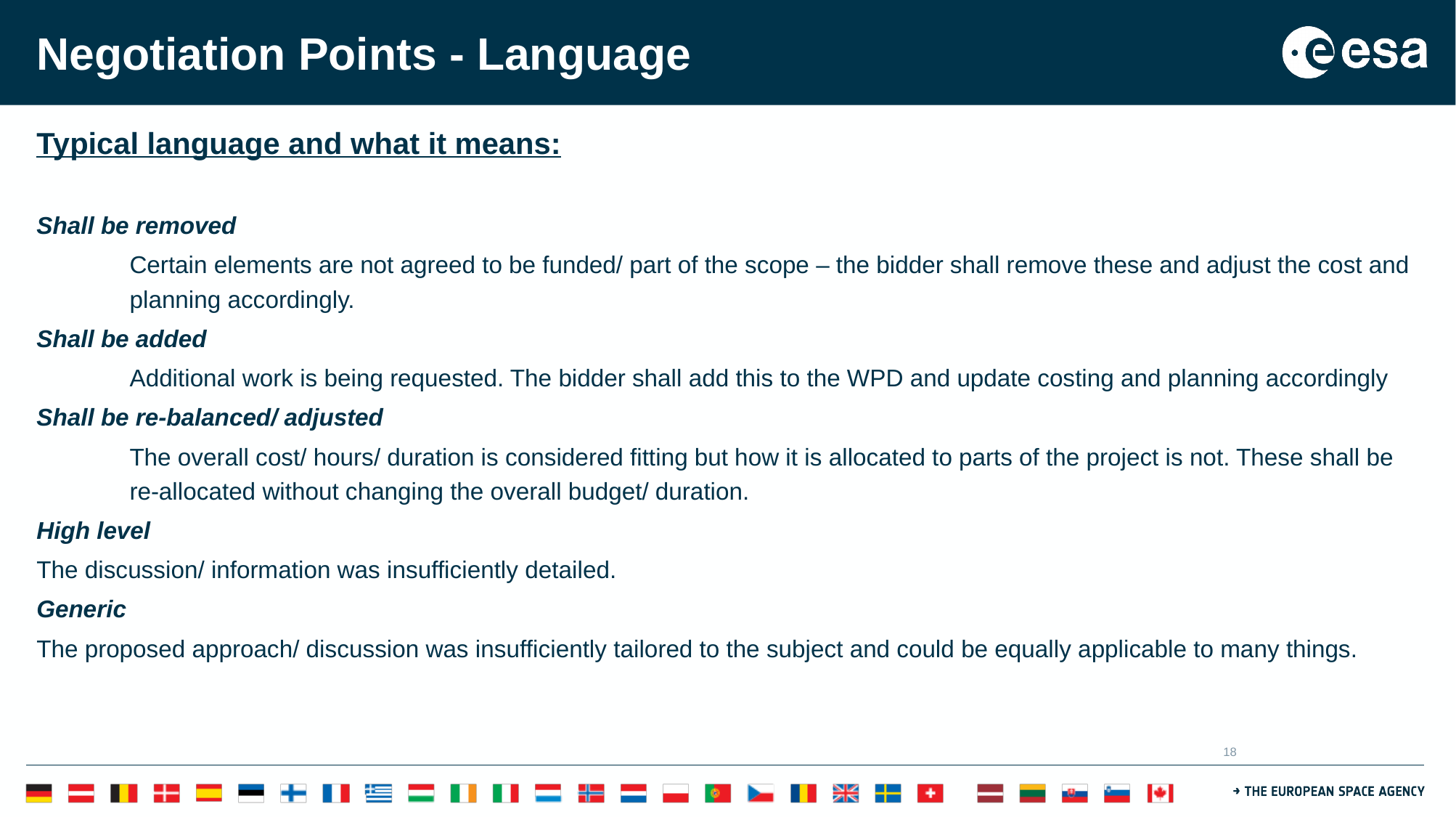

# Negotiation Points - Language
Typical language and what it means:

Shall be removed
Certain elements are not agreed to be funded/ part of the scope – the bidder shall remove these and adjust the cost and planning accordingly.
Shall be added
Additional work is being requested. The bidder shall add this to the WPD and update costing and planning accordingly
Shall be re-balanced/ adjusted
The overall cost/ hours/ duration is considered fitting but how it is allocated to parts of the project is not. These shall be re-allocated without changing the overall budget/ duration.
High level
The discussion/ information was insufficiently detailed.
Generic
The proposed approach/ discussion was insufficiently tailored to the subject and could be equally applicable to many things.